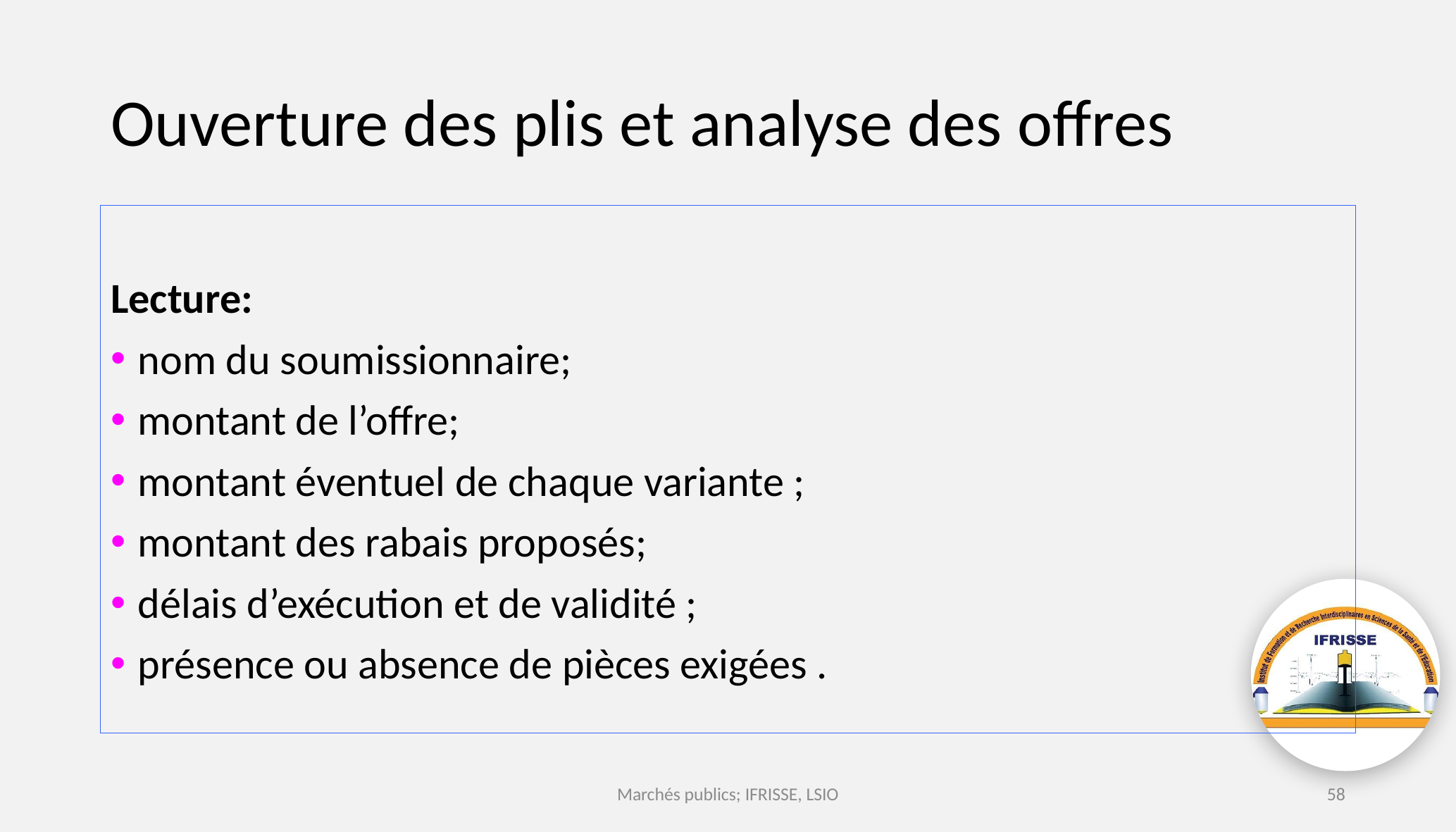

# Ouverture des plis et analyse des offres

Lecture:
nom du soumissionnaire;
montant de l’offre;
montant éventuel de chaque variante ;
montant des rabais proposés;
délais d’exécution et de validité ;
présence ou absence de pièces exigées .

Marchés publics; IFRISSE, LSIO
58